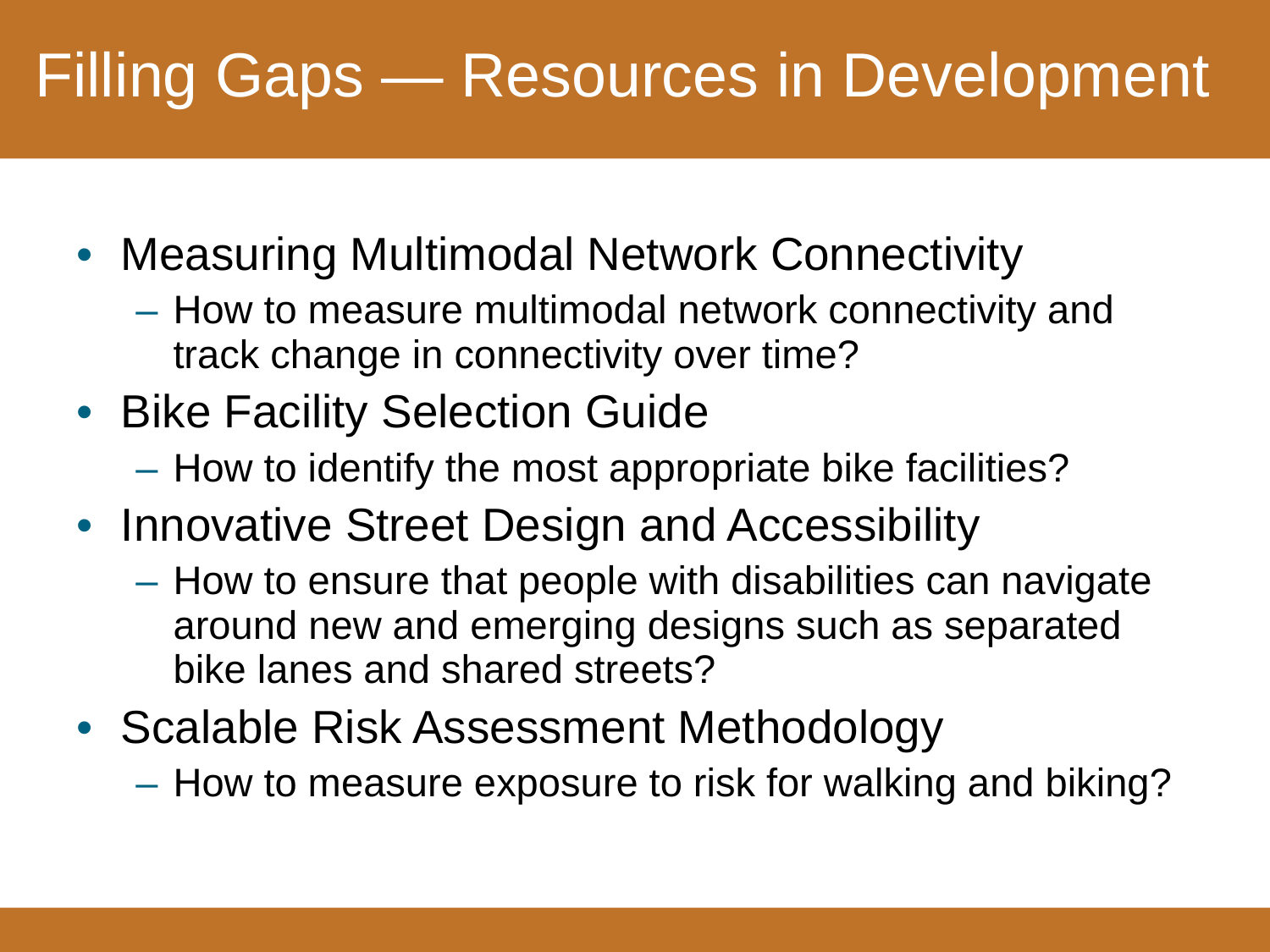

# Filling Gaps — Resources in Development
Measuring Multimodal Network Connectivity
How to measure multimodal network connectivity and track change in connectivity over time?
Bike Facility Selection Guide
How to identify the most appropriate bike facilities?
Innovative Street Design and Accessibility
How to ensure that people with disabilities can navigate around new and emerging designs such as separated bike lanes and shared streets?
Scalable Risk Assessment Methodology
How to measure exposure to risk for walking and biking?